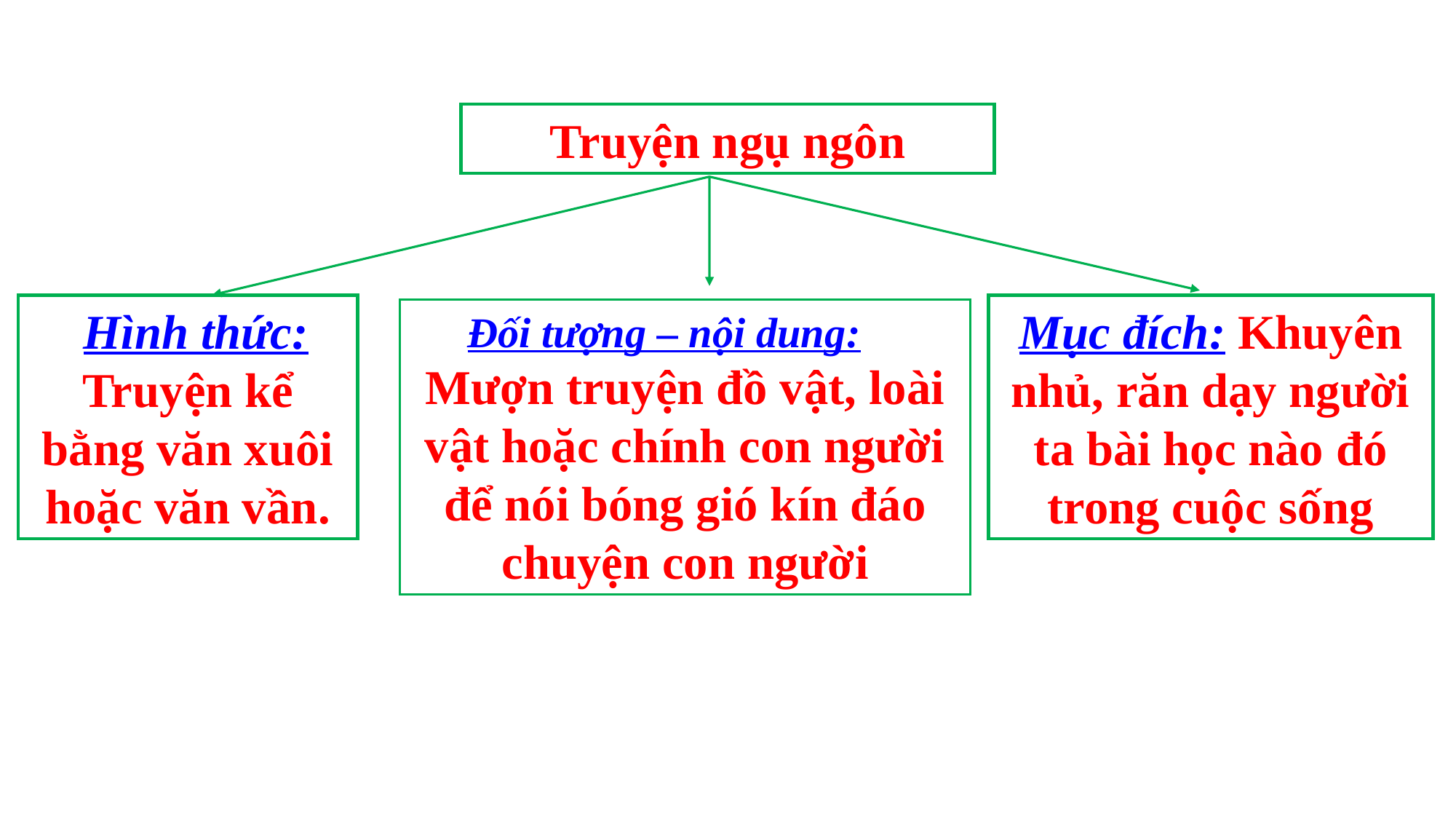

Truyện ngụ ngôn

:Hình thức: Truyện kể bằng văn xuôi hoặc văn vần.
Mục đích: Khuyên nhủ, răn dạy người ta bài học nào đó trong cuộc sống
Đối tượng – nội dung:     Mượn truyện đồ vật, loài vật hoặc chính con người để nói bóng gió kín đáo chuyện con người